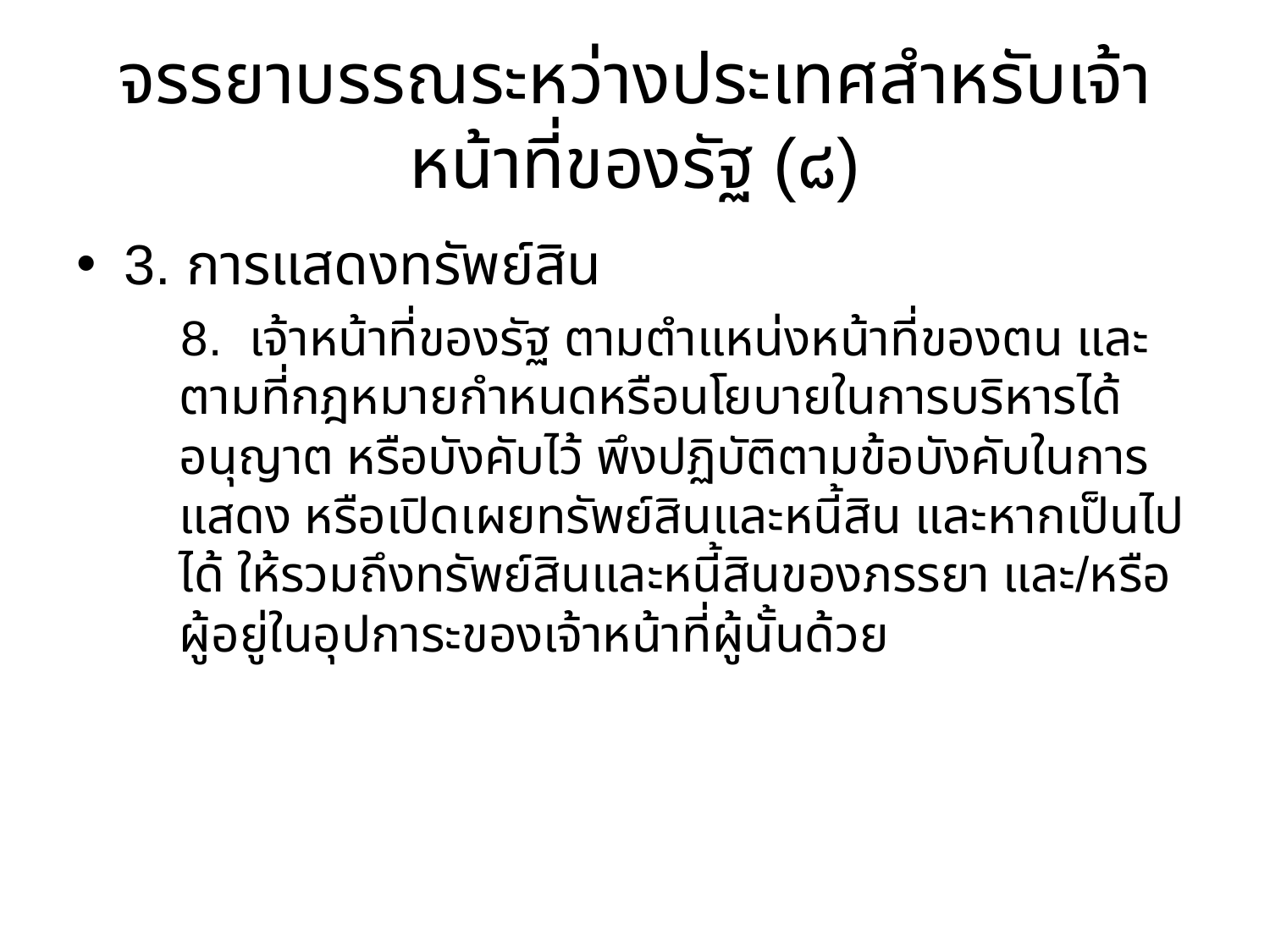

# จรรยาบรรณระหว่างประเทศสำหรับเจ้าหน้าที่ของรัฐ (๘)
3. การแสดงทรัพย์สิน
   8.  เจ้าหน้าที่ของรัฐ ตามตำแหน่งหน้าที่ของตน และตามที่กฎหมายกำหนดหรือนโยบายในการบริหารได้อนุญาต หรือบังคับไว้ พึงปฏิบัติตามข้อบังคับในการแสดง หรือเปิดเผยทรัพย์สินและหนี้สิน และหากเป็นไปได้ ให้รวมถึงทรัพย์สินและหนี้สินของภรรยา และ/หรือผู้อยู่ในอุปการะของเจ้าหน้าที่ผู้นั้นด้วย